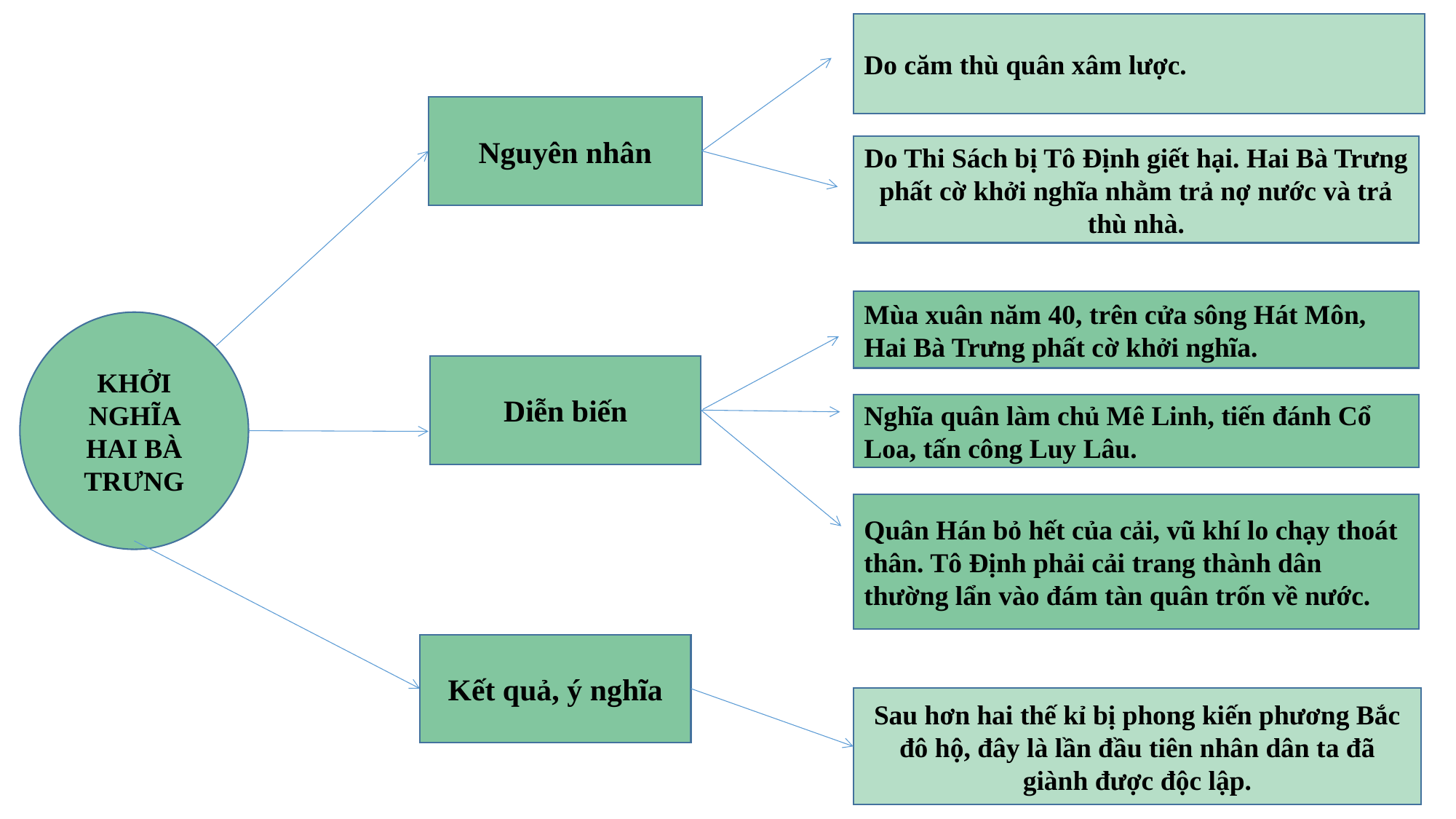

Do căm thù quân xâm lược.
Nguyên nhân
Do Thi Sách bị Tô Định giết hại. Hai Bà Trưng phất cờ khởi nghĩa nhằm trả nợ nước và trả thù nhà.
Mùa xuân năm 40, trên cửa sông Hát Môn, Hai Bà Trưng phất cờ khởi nghĩa.
KHỞI NGHĨA HAI BÀ TRƯNG
Diễn biến
Nghĩa quân làm chủ Mê Linh, tiến đánh Cổ Loa, tấn công Luy Lâu.
Quân Hán bỏ hết của cải, vũ khí lo chạy thoát thân. Tô Định phải cải trang thành dân thường lẩn vào đám tàn quân trốn về nước.
Kết quả, ý nghĩa
Sau hơn hai thế kỉ bị phong kiến phương Bắc đô hộ, đây là lần đầu tiên nhân dân ta đã giành được độc lập.